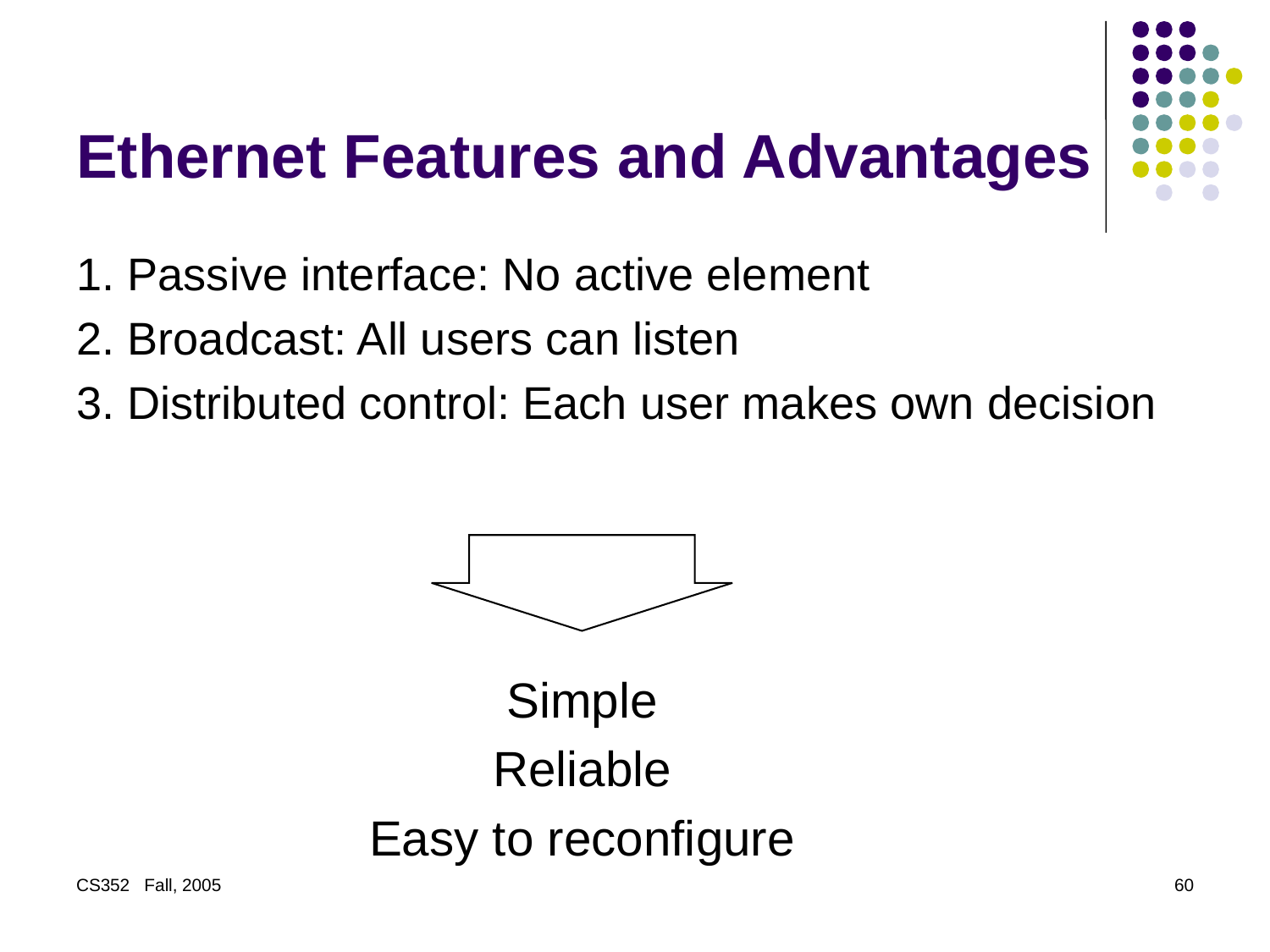

# Ethernet Features and Advantages
1. Passive interface: No active element
2. Broadcast: All users can listen
3. Distributed control: Each user makes own decision

Simple
Reliable
Easy to reconfigure
CS352   Fall, 2005
60